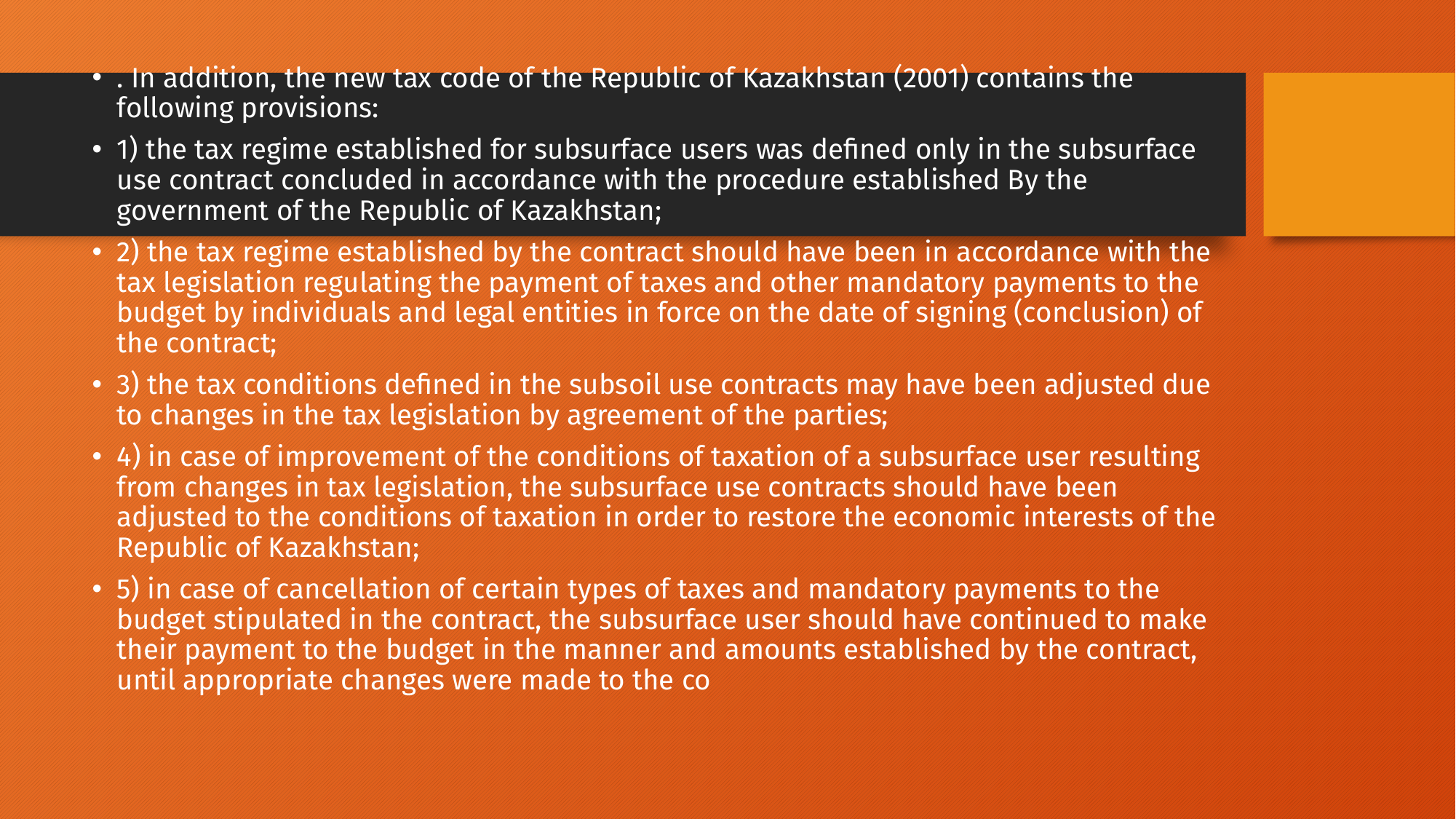

. In addition, the new tax code of the Republic of Kazakhstan (2001) contains the following provisions:
1) the tax regime established for subsurface users was defined only in the subsurface use contract concluded in accordance with the procedure established By the government of the Republic of Kazakhstan;
2) the tax regime established by the contract should have been in accordance with the tax legislation regulating the payment of taxes and other mandatory payments to the budget by individuals and legal entities in force on the date of signing (conclusion) of the contract;
3) the tax conditions defined in the subsoil use contracts may have been adjusted due to changes in the tax legislation by agreement of the parties;
4) in case of improvement of the conditions of taxation of a subsurface user resulting from changes in tax legislation, the subsurface use contracts should have been adjusted to the conditions of taxation in order to restore the economic interests of the Republic of Kazakhstan;
5) in case of cancellation of certain types of taxes and mandatory payments to the budget stipulated in the contract, the subsurface user should have continued to make their payment to the budget in the manner and amounts established by the contract, until appropriate changes were made to the co